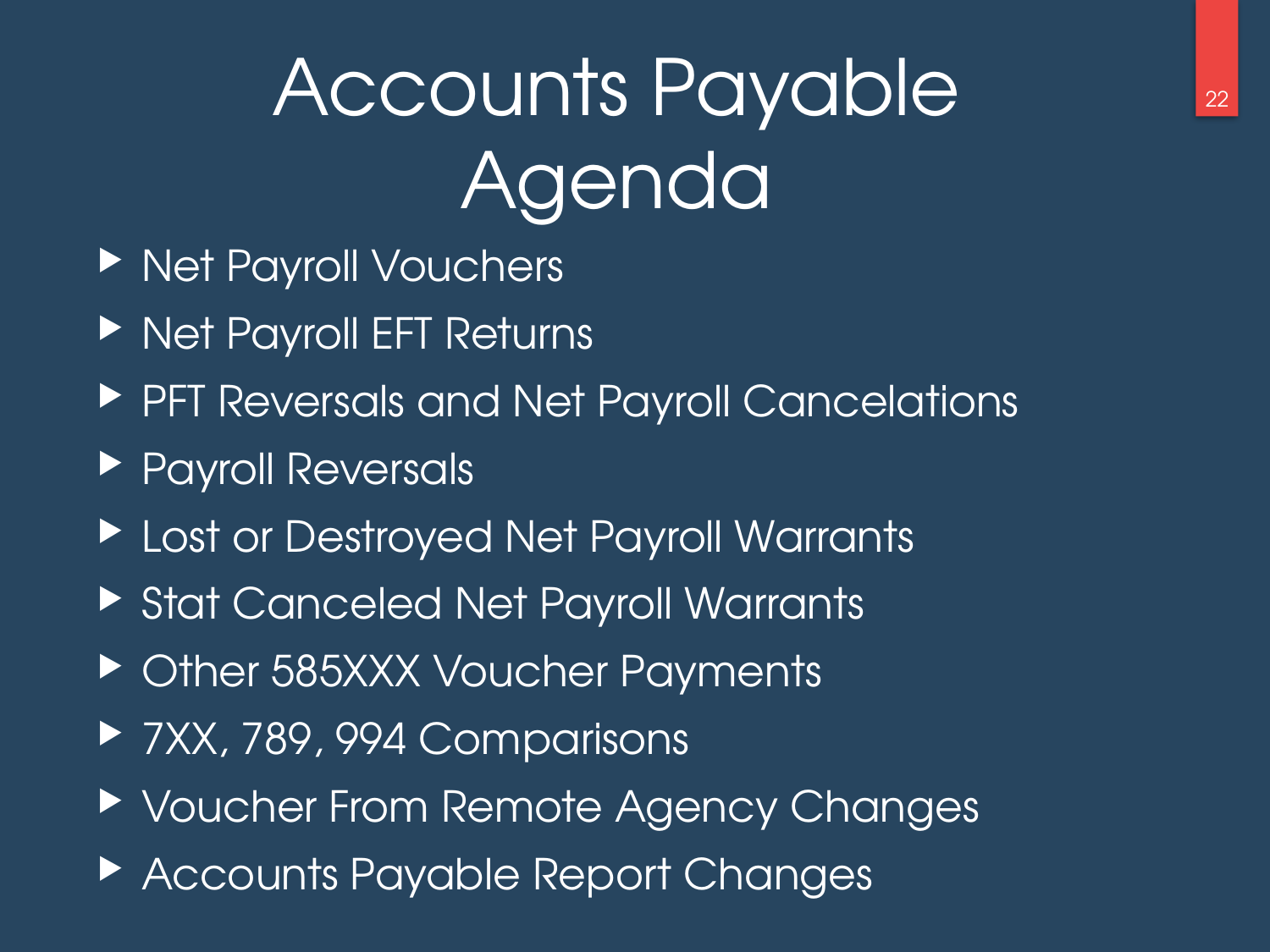

Accounts Payable
Agenda
22
Net Payroll Vouchers
Net Payroll EFT Returns
PFT Reversals and Net Payroll Cancelations
Payroll Reversals
Lost or Destroyed Net Payroll Warrants
Stat Canceled Net Payroll Warrants
Other 585XXX Voucher Payments
7XX, 789, 994 Comparisons
Voucher From Remote Agency Changes
Accounts Payable Report Changes